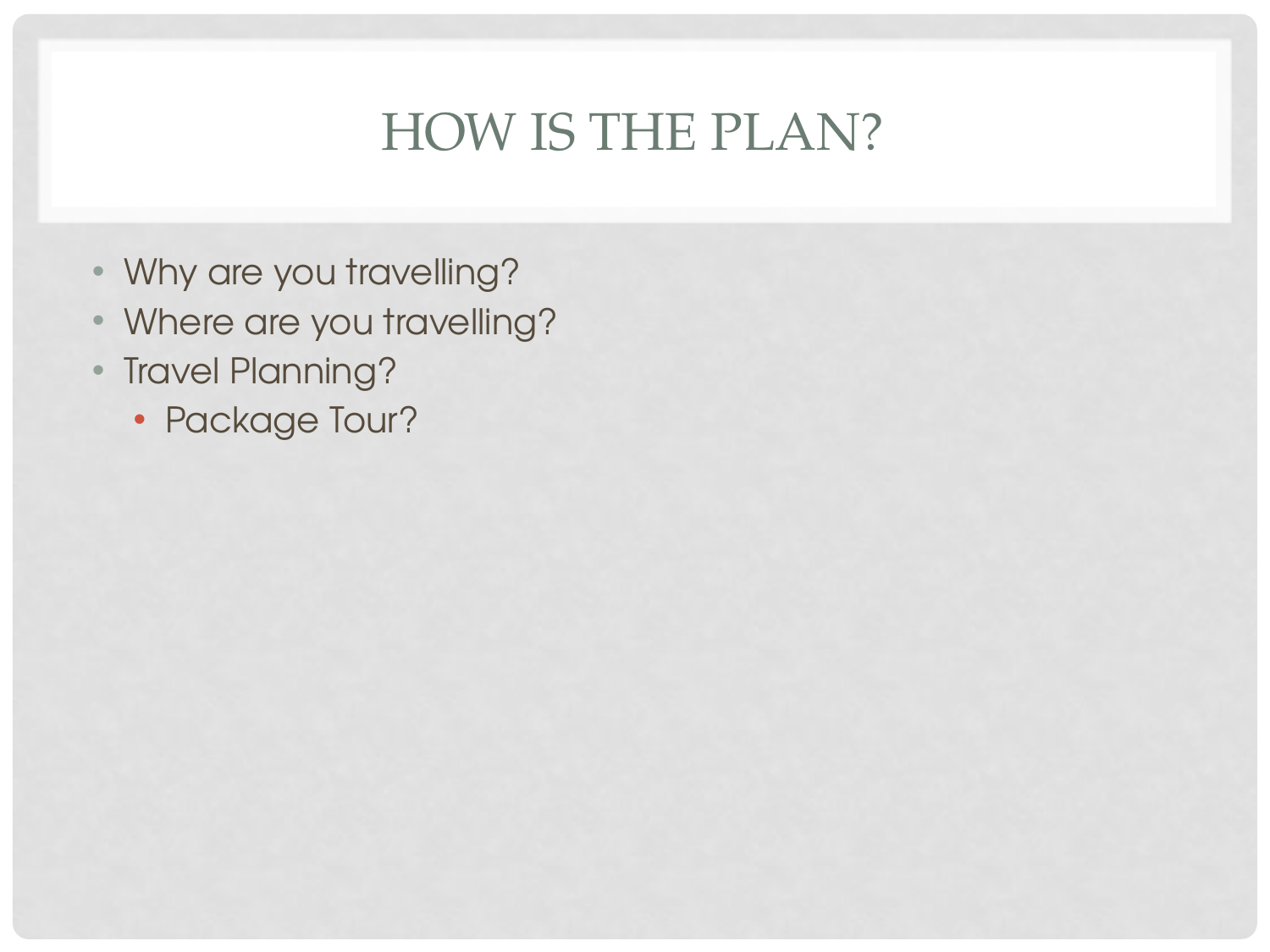

# How is the plan?
Why are you travelling?
Where are you travelling?
Travel Planning?
Package Tour?